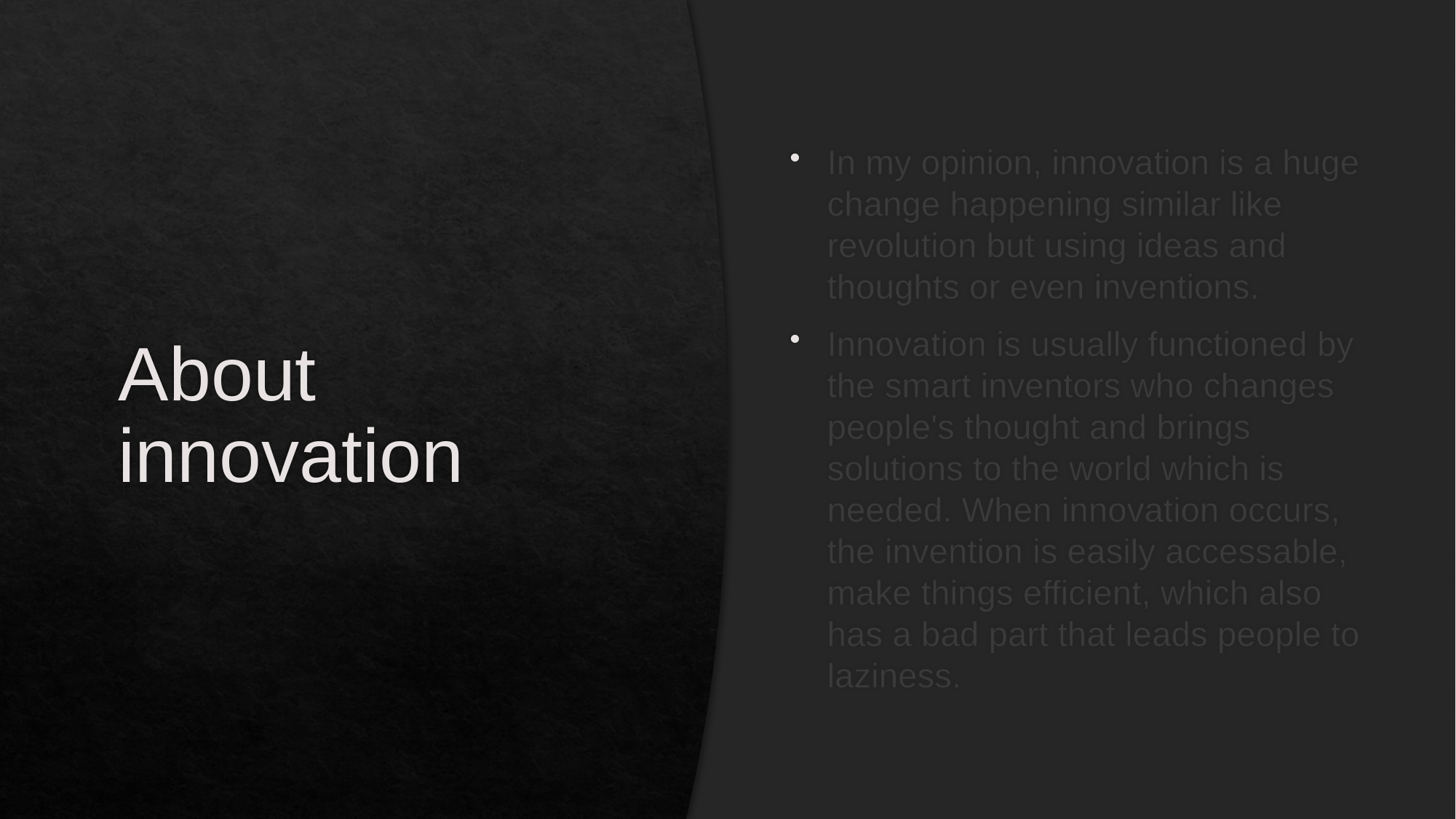

# About innovation
In my opinion, innovation is a huge change happening similar like revolution but using ideas and thoughts or even inventions.
Innovation is usually functioned by the smart inventors who changes people's thought and brings solutions to the world which is needed. When innovation occurs, the invention is easily accessable, make things efficient, which also has a bad part that leads people to laziness.